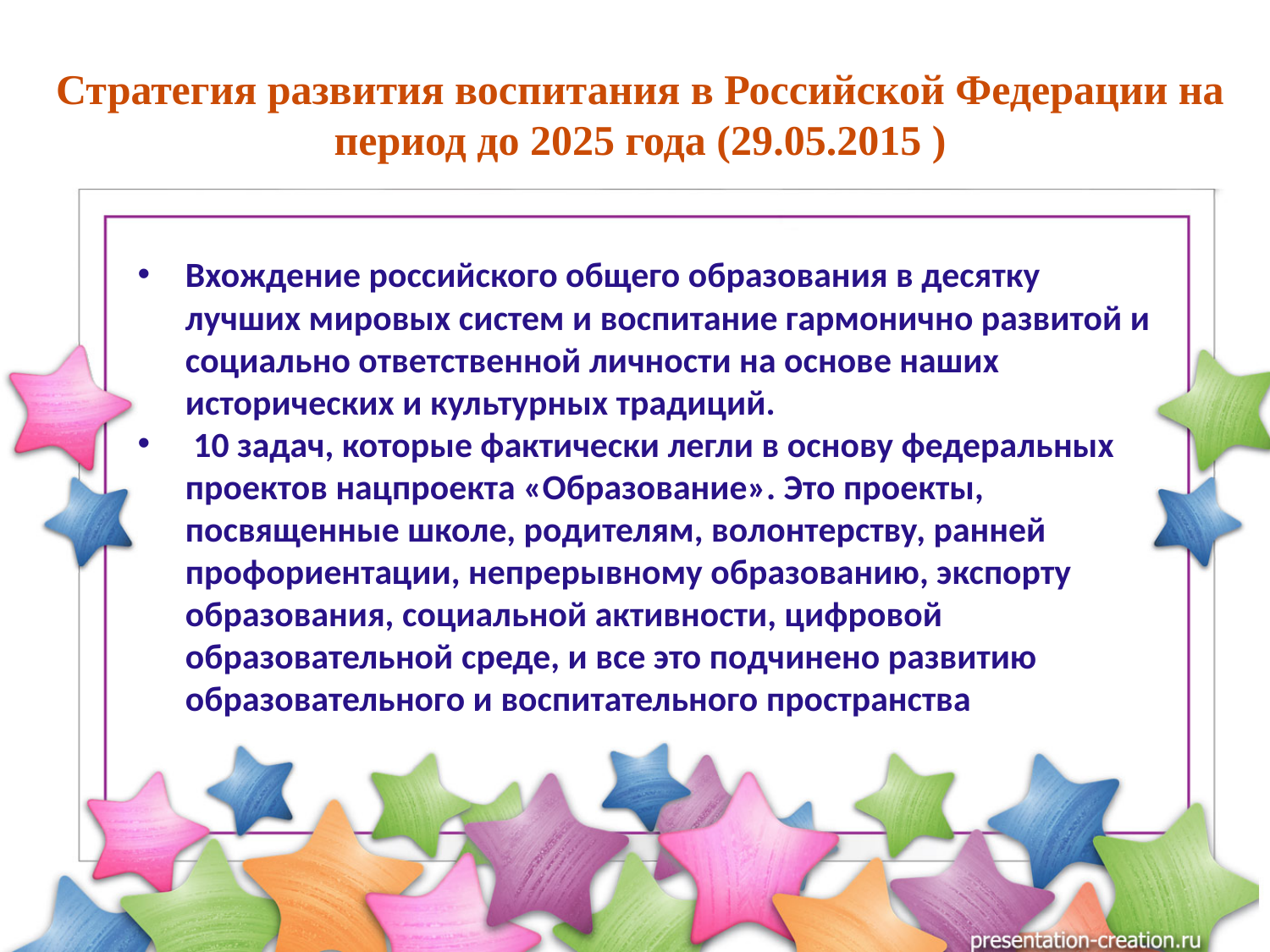

Стратегия развития воспитания в Российской Федерации на период до 2025 года (29.05.2015 )
Вхождение российского общего образования в десятку лучших мировых систем и воспитание гармонично развитой и социально ответственной личности на основе наших исторических и культурных традиций.
 10 задач, которые фактически легли в основу федеральных проектов нацпроекта «Образование». Это проекты, посвященные школе, родителям, волонтерству, ранней профориентации, непрерывному образованию, экспорту образования, социальной активности, цифровой образовательной среде, и все это подчинено развитию образовательного и воспитательного пространства